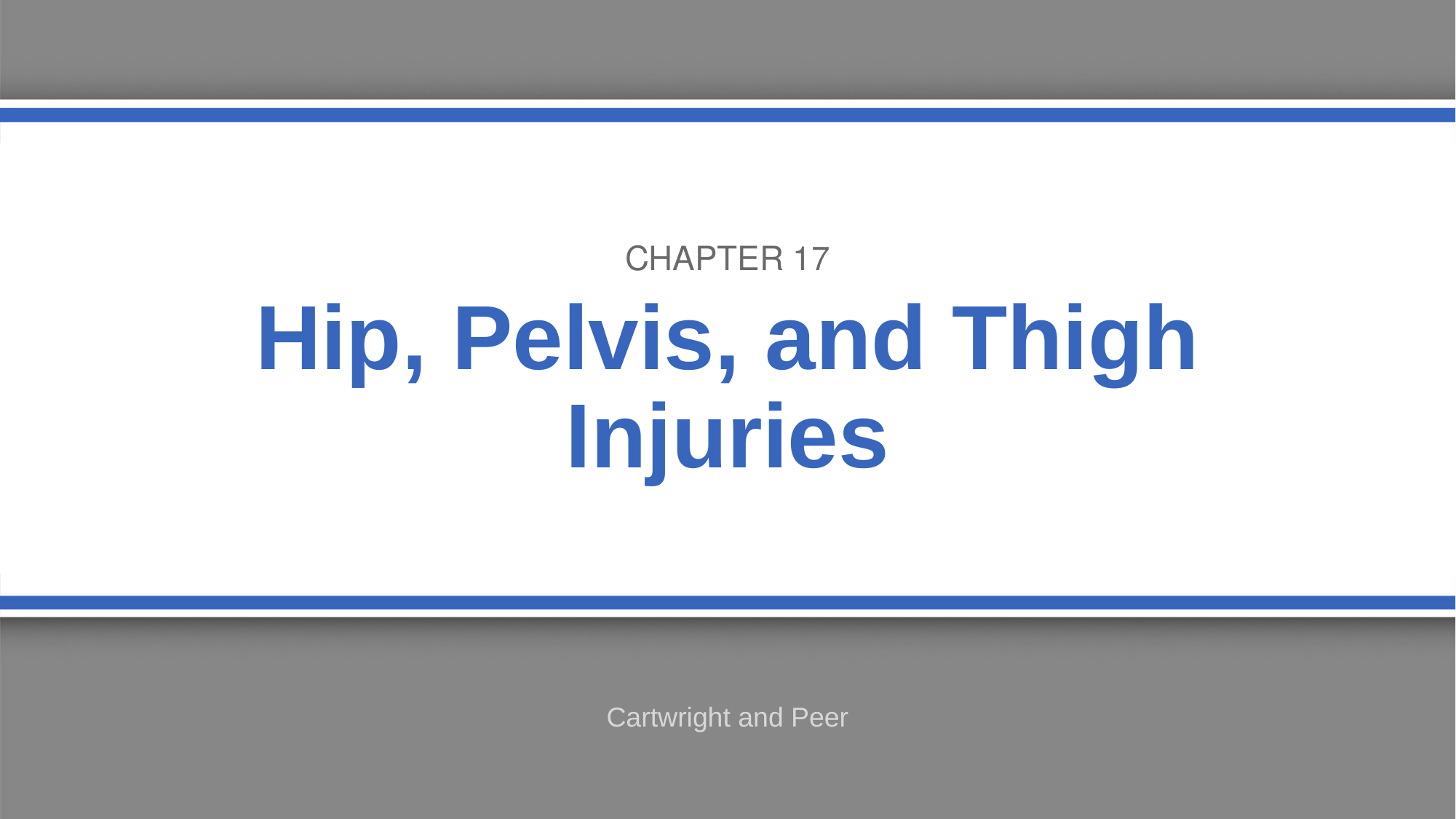

Chapter 17
# Hip, Pelvis, and Thigh Injuries
Cartwright and Peer